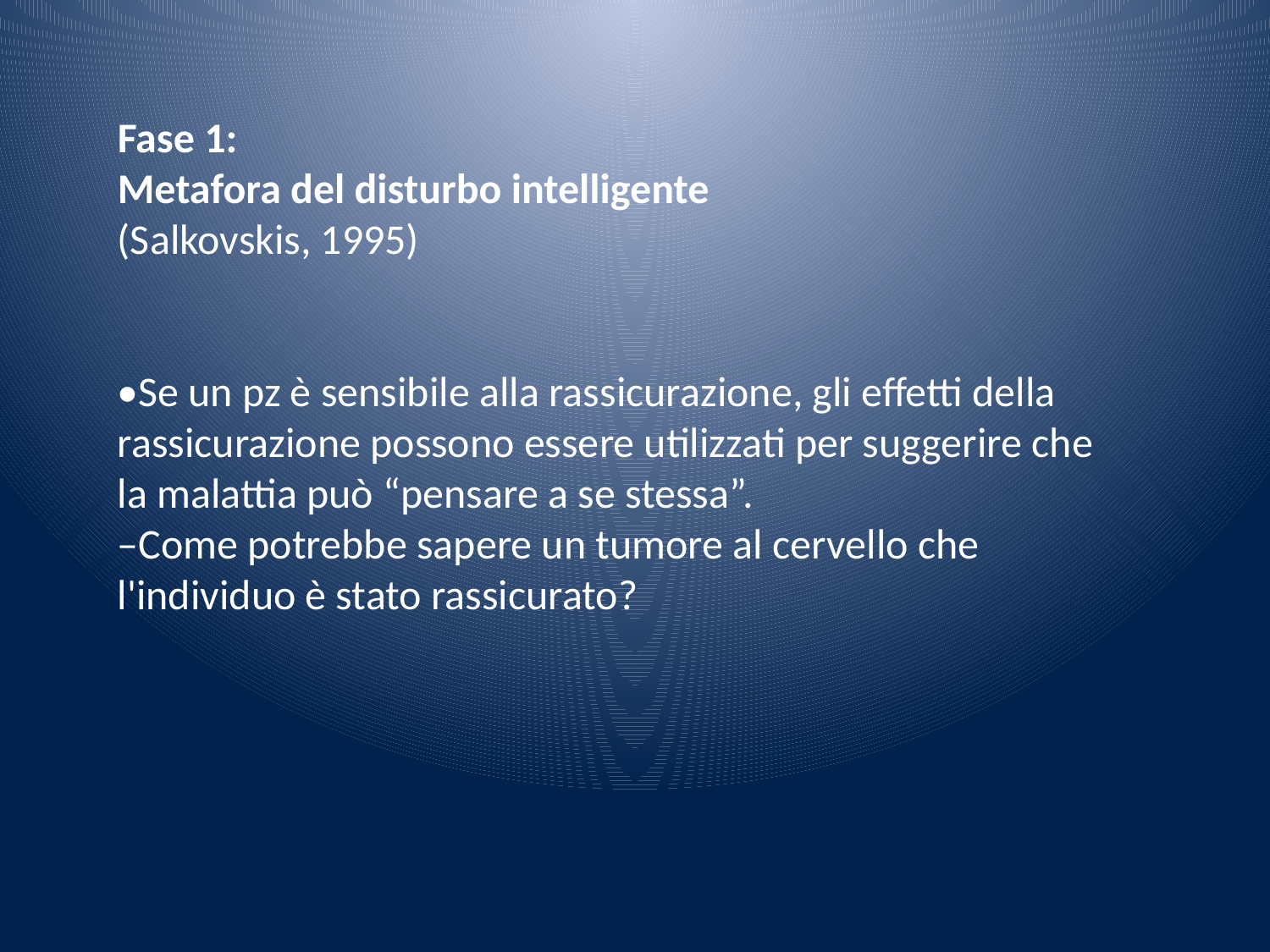

Fase 1:
Metafora del disturbo intelligente
(Salkovskis, 1995)

•Se un pz è sensibile alla rassicurazione, gli effetti della rassicurazione possono essere utilizzati per suggerire che la malattia può “pensare a se stessa”.
–Come potrebbe sapere un tumore al cervello che l'individuo è stato rassicurato?